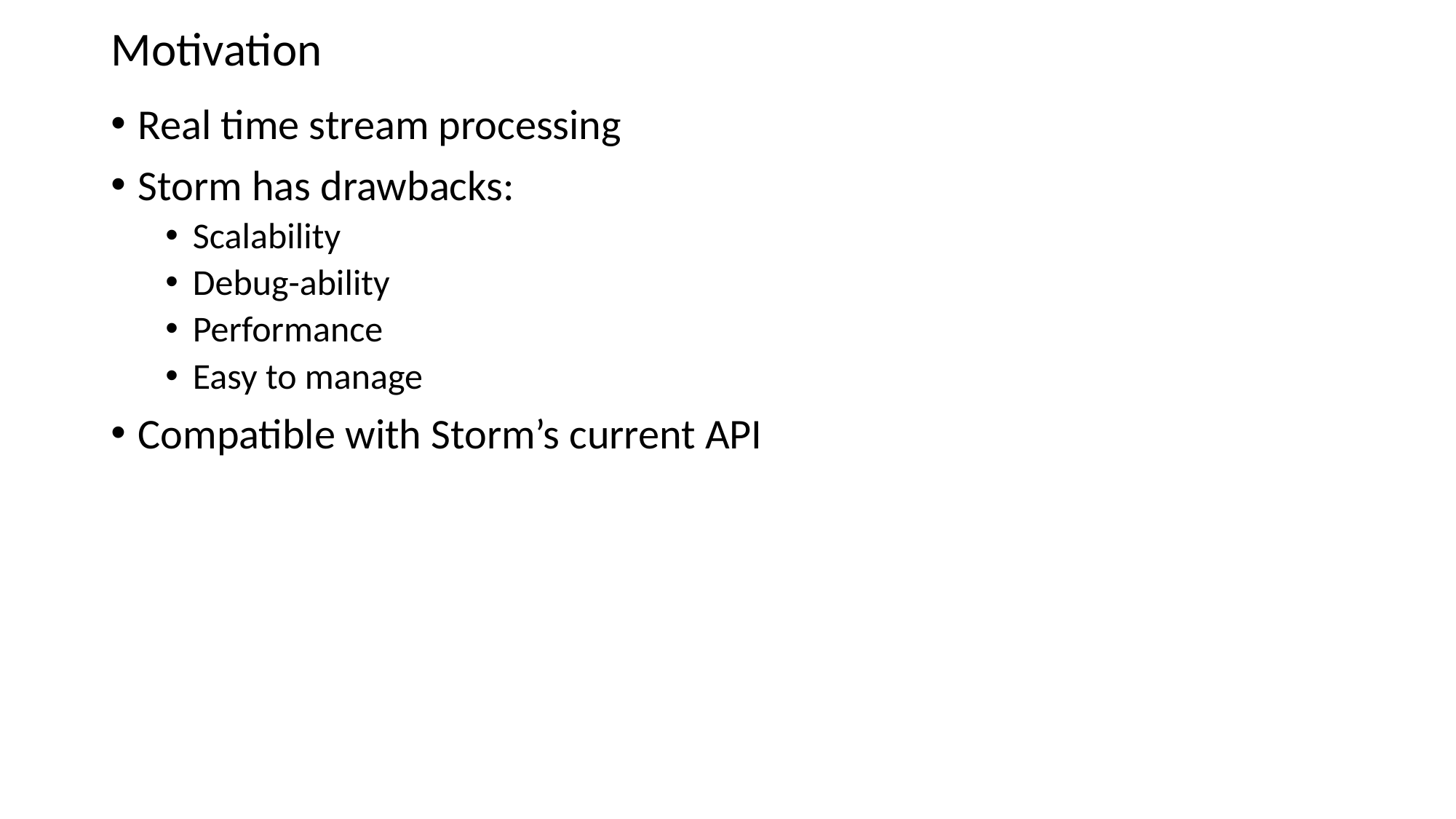

# Motivation
Real time stream processing
Storm has drawbacks:
Scalability
Debug-ability
Performance
Easy to manage
Compatible with Storm’s current API